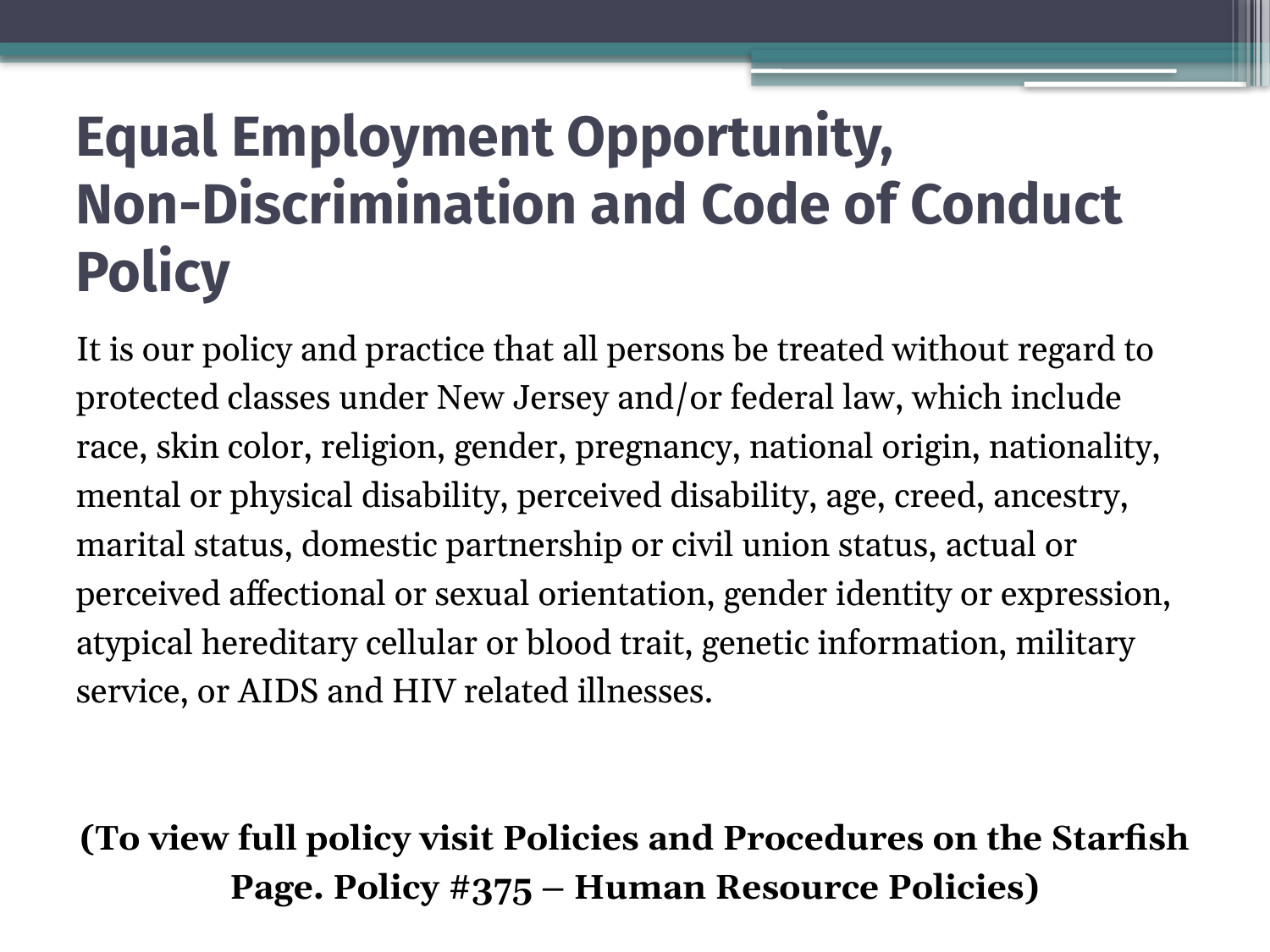

# Equal Employment Opportunity, Non-Discrimination and Code of Conduct Policy
It is our policy and practice that all persons be treated without regard to protected classes under New Jersey and/or federal law, which include race, skin color, religion, gender, pregnancy, national origin, nationality, mental or physical disability, perceived disability, age, creed, ancestry, marital status, domestic partnership or civil union status, actual or perceived affectional or sexual orientation, gender identity or expression, atypical hereditary cellular or blood trait, genetic information, military service, or AIDS and HIV related illnesses.

(To view full policy visit Policies and Procedures on the Starfish Page. Policy #375 – Human Resource Policies)